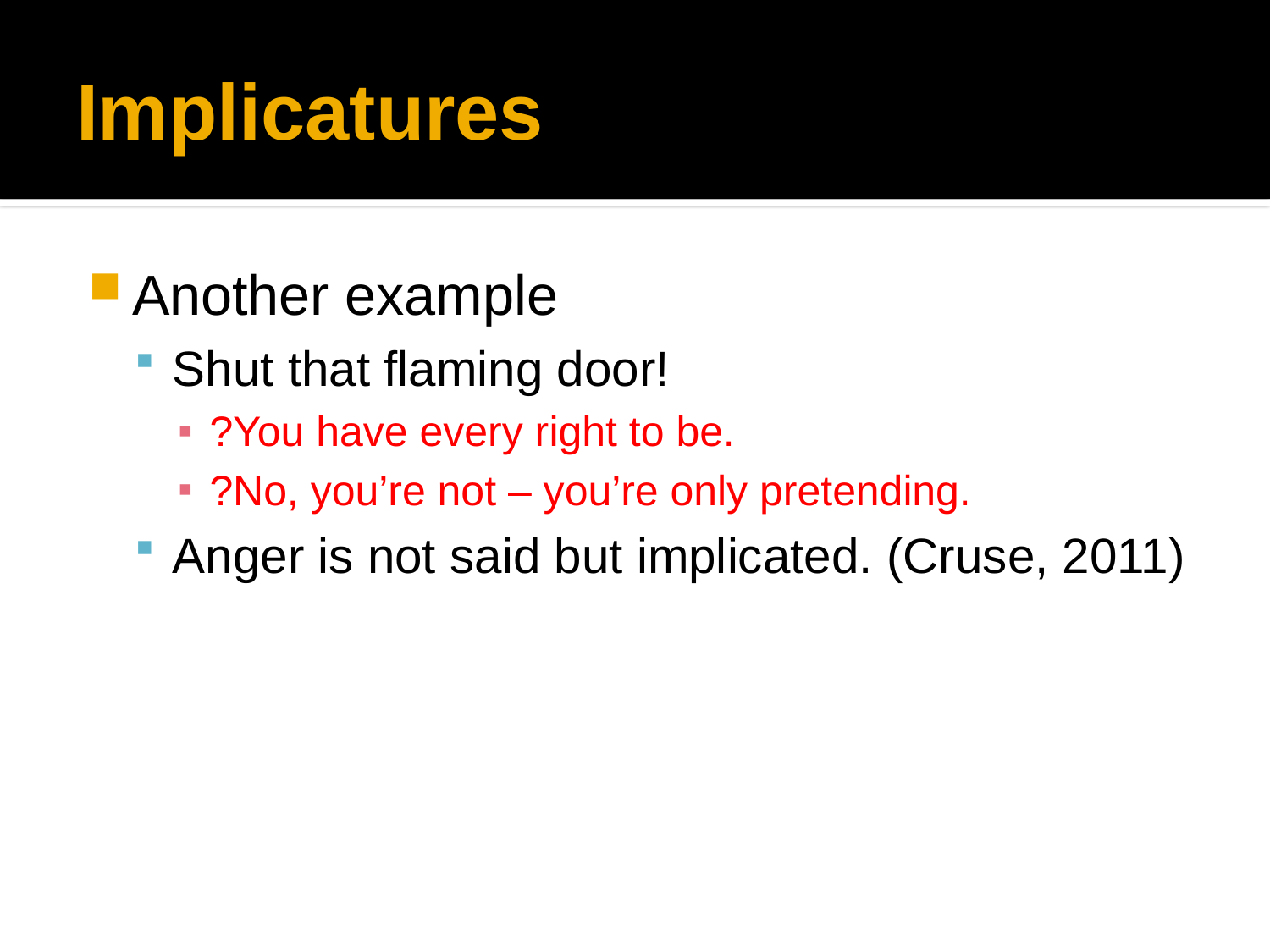

# Implicatures
Another example
Shut that flaming door!
?You have every right to be.
?No, you’re not – you’re only pretending.
Anger is not said but implicated. (Cruse, 2011)